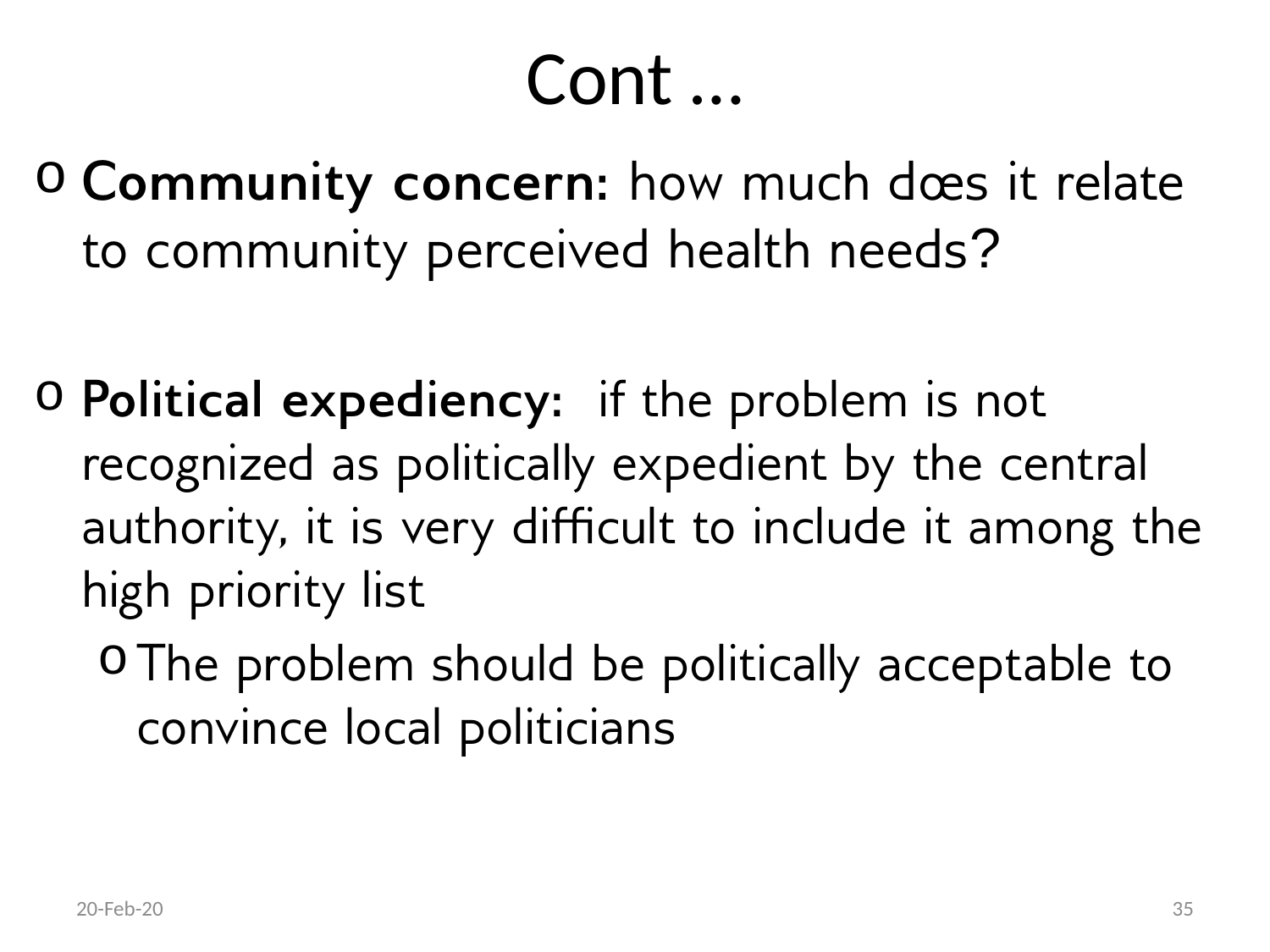

# Cont …
Community concern: how much does it relate to community perceived health needs?

Political expediency:  if the problem is not recognized as politically expedient by the central authority, it is very difficult to include it among the high priority list
The problem should be politically acceptable to convince local politicians

20-Feb-20
35